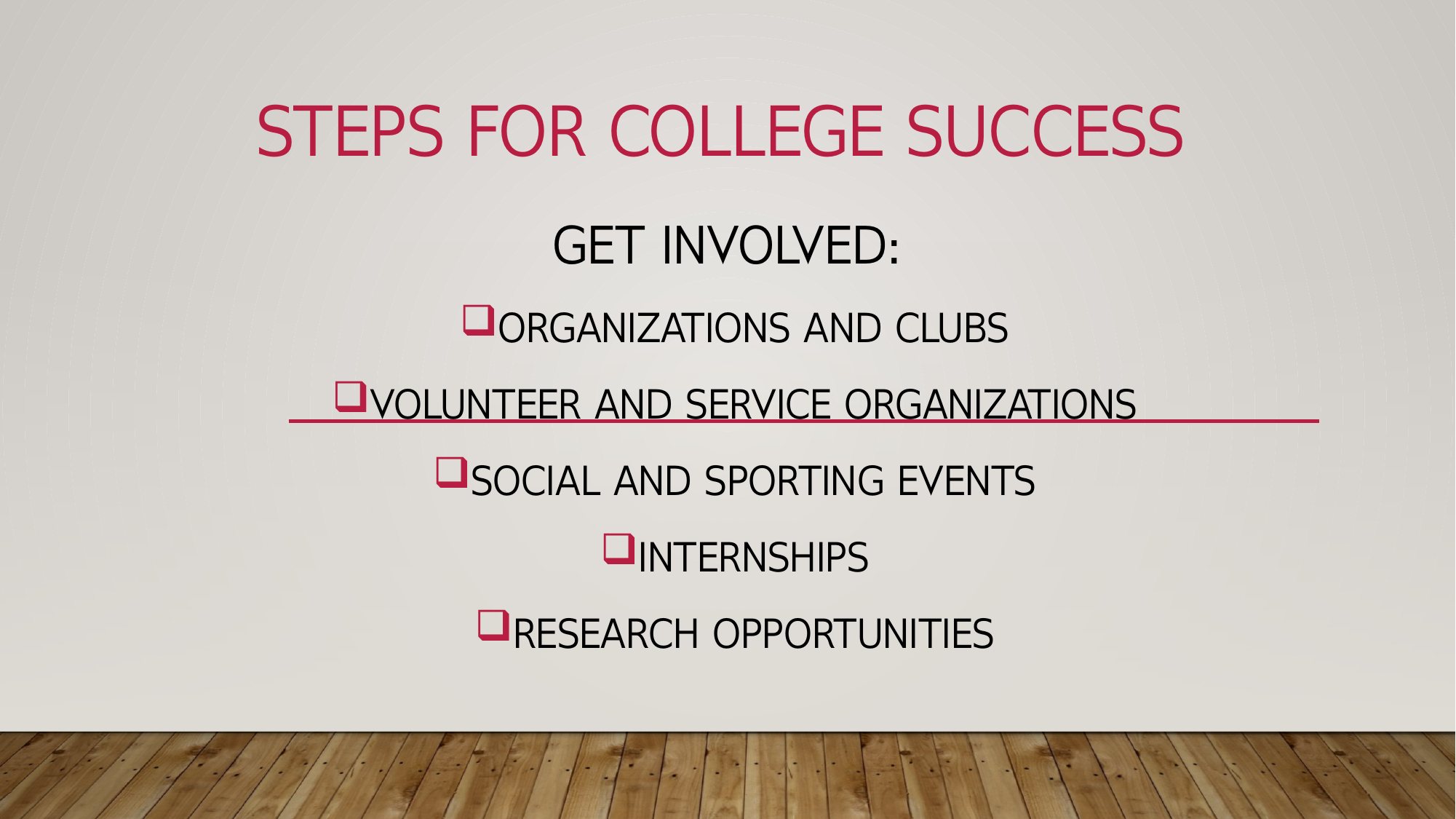

# Steps for college success
Get involved:
Organizations and clubs
Volunteer and service organizations
Social and sporting events
Internships
Research opportunities